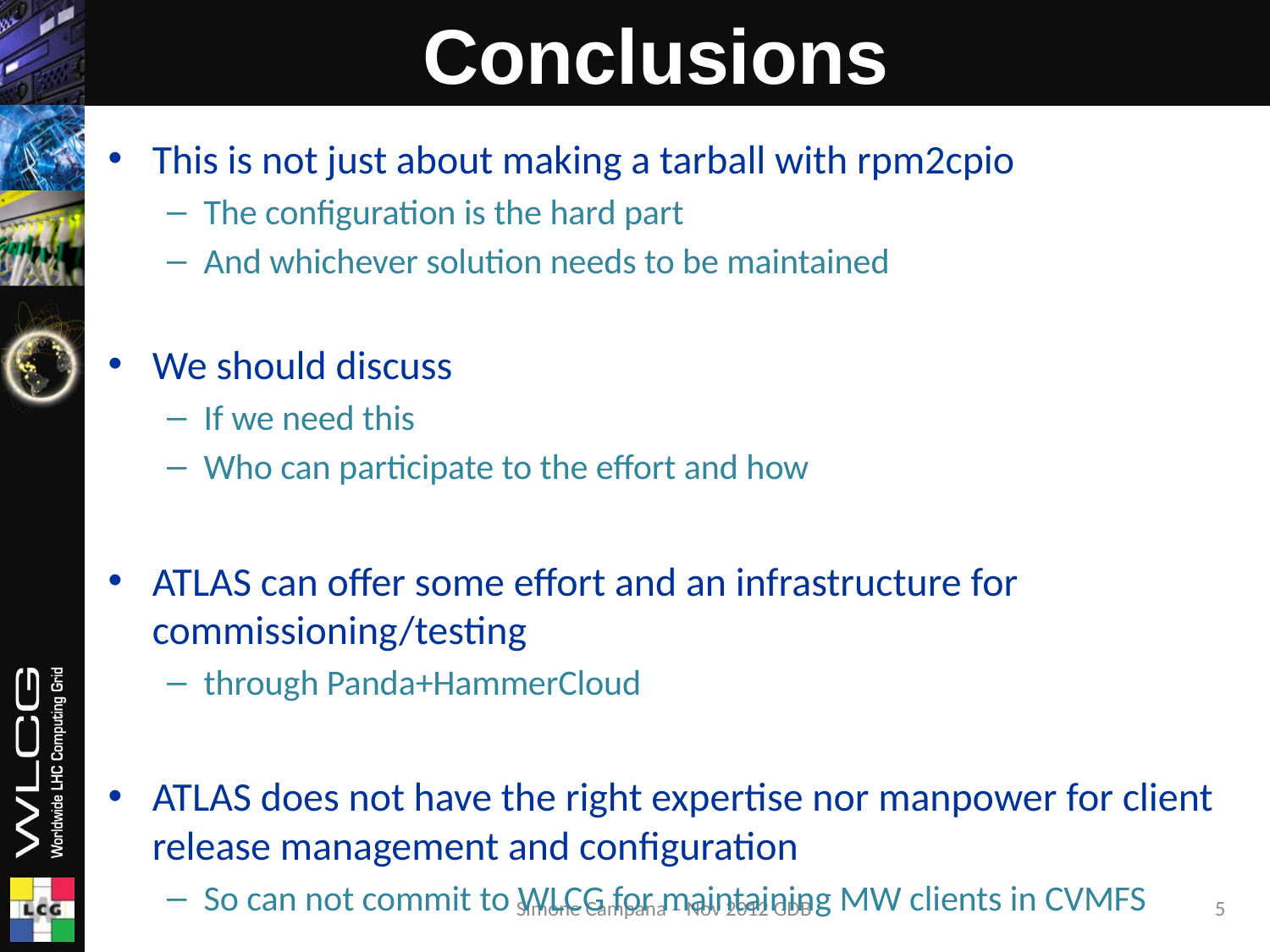

# Conclusions
This is not just about making a tarball with rpm2cpio
The configuration is the hard part
And whichever solution needs to be maintained

We should discuss
If we need this
Who can participate to the effort and how

ATLAS can offer some effort and an infrastructure for commissioning/testing
through Panda+HammerCloud

ATLAS does not have the right expertise nor manpower for client release management and configuration
So can not commit to WLCG for maintaining MW clients in CVMFS
Simone Campana – Nov 2012 GDB
5